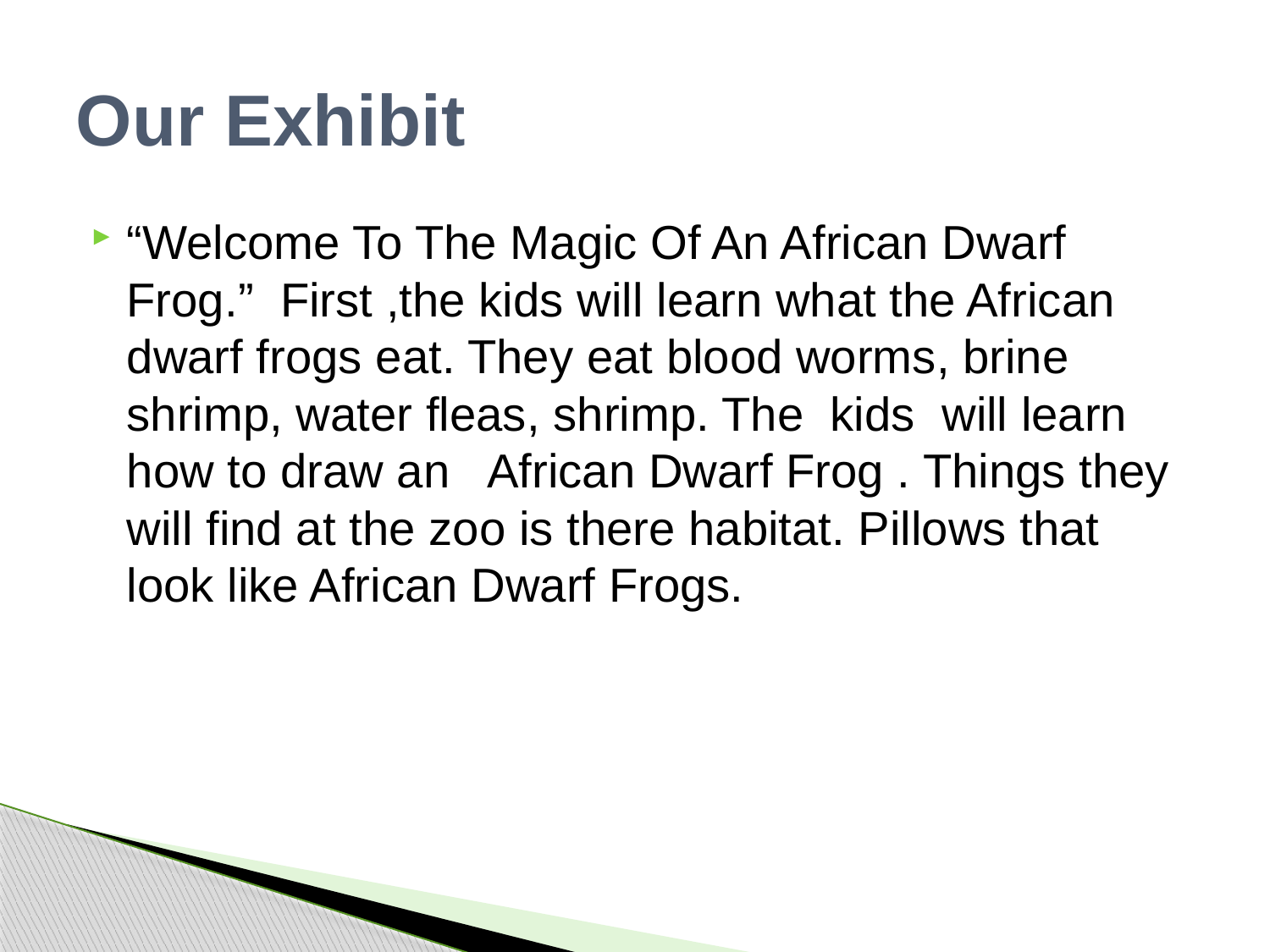

# Our Exhibit
“Welcome To The Magic Of An African Dwarf Frog.”  First ,the kids will learn what the African dwarf frogs eat. They eat blood worms, brine shrimp, water fleas, shrimp. The  kids  will learn how to draw an   African Dwarf Frog . Things they will find at the zoo is there habitat. Pillows that look like African Dwarf Frogs.